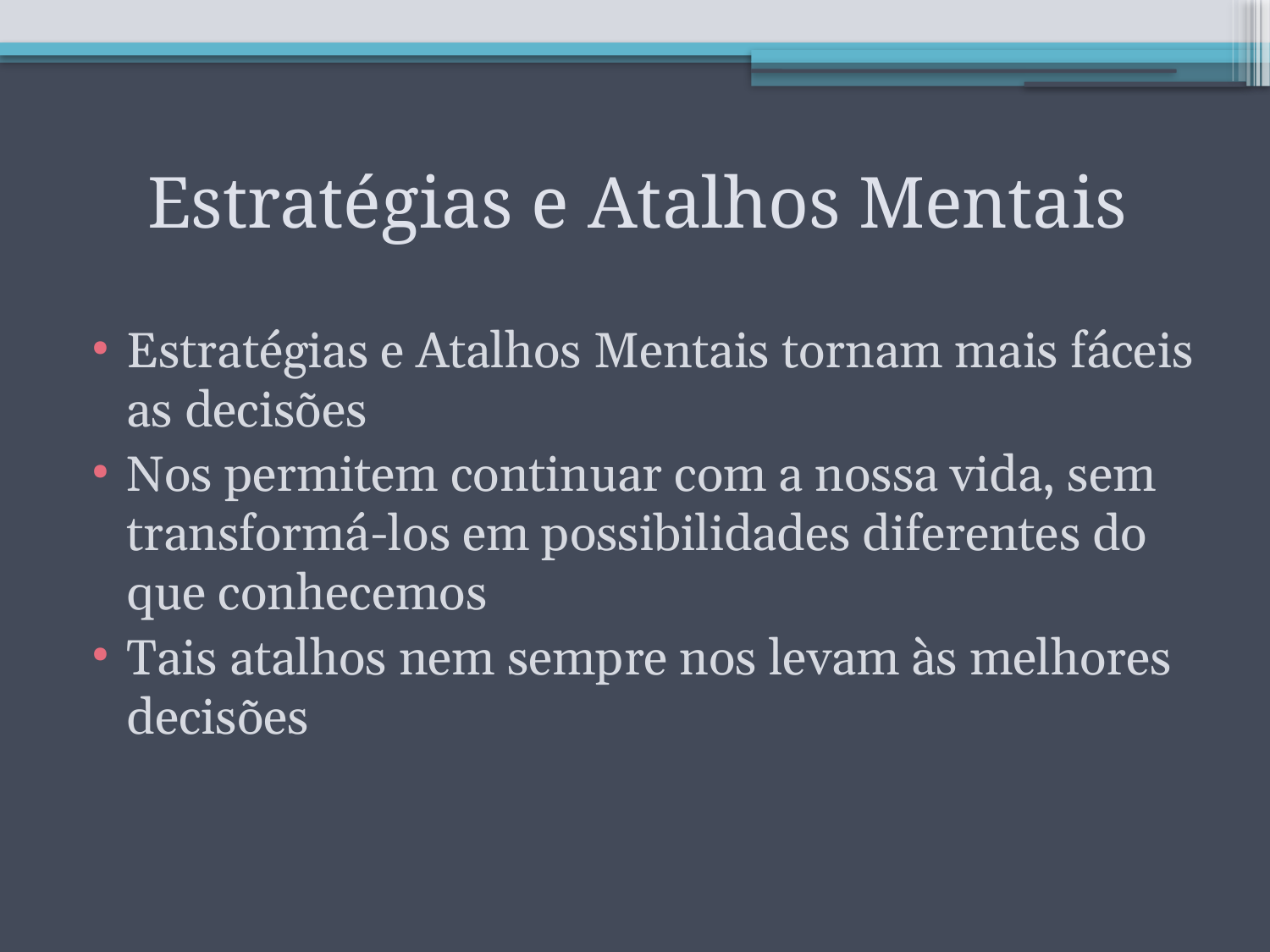

# Estratégias e Atalhos Mentais
Estratégias e Atalhos Mentais tornam mais fáceis as decisões
Nos permitem continuar com a nossa vida, sem transformá-los em possibilidades diferentes do que conhecemos
Tais atalhos nem sempre nos levam às melhores decisões